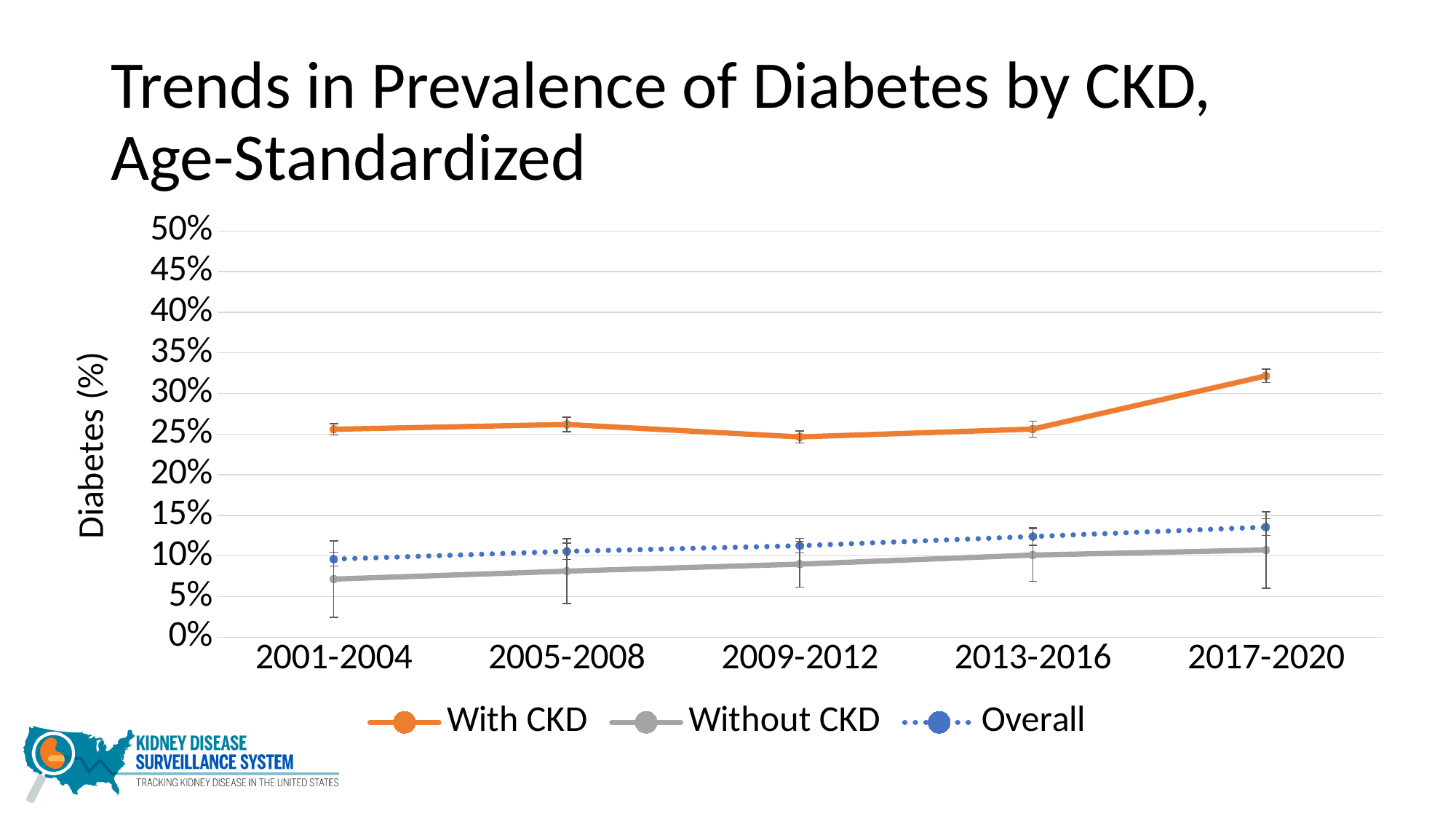

# Trends in Prevalence of Diabetes by CKD, Age-Standardized

### Chart

| Category | With CKD | Without CKD | Overall |
|---|---|---|---|
|  | 0.255964 | 0.071512 | 0.096079 |
|  | 0.261869 | 0.081308 | 0.105657 |
|  | 0.246532 | 0.089922 | 0.11254 |
|  | 0.256191 | 0.101083 | 0.123899 |
|  | 0.321678 | 0.107389 | 0.135536 |